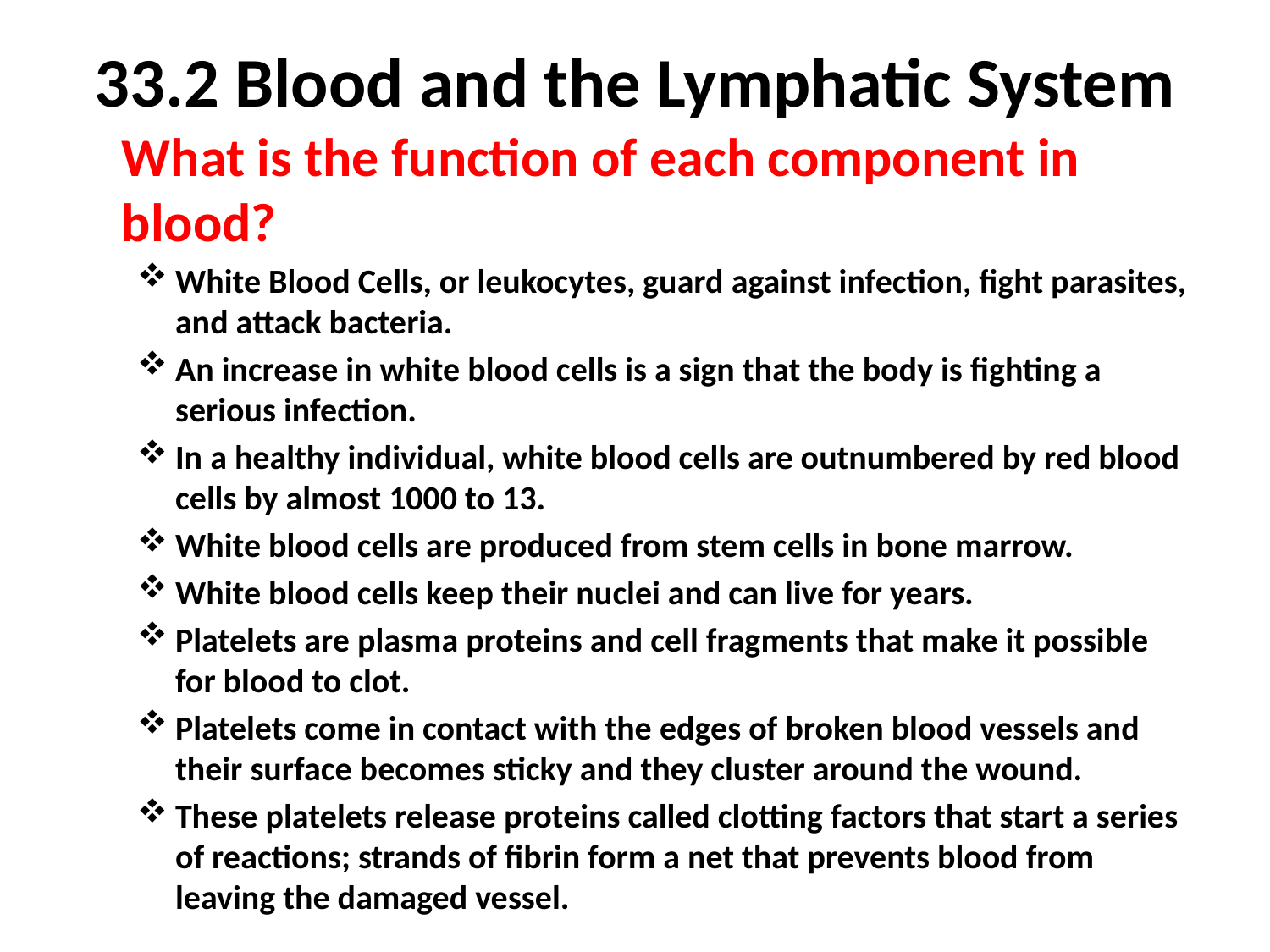

# 33.2 Blood and the Lymphatic System
	What is the function of each component in blood?
White Blood Cells, or leukocytes, guard against infection, fight parasites, and attack bacteria.
An increase in white blood cells is a sign that the body is fighting a serious infection.
In a healthy individual, white blood cells are outnumbered by red blood cells by almost 1000 to 13.
White blood cells are produced from stem cells in bone marrow.
White blood cells keep their nuclei and can live for years.
Platelets are plasma proteins and cell fragments that make it possible for blood to clot.
Platelets come in contact with the edges of broken blood vessels and their surface becomes sticky and they cluster around the wound.
These platelets release proteins called clotting factors that start a series of reactions; strands of fibrin form a net that prevents blood from leaving the damaged vessel.